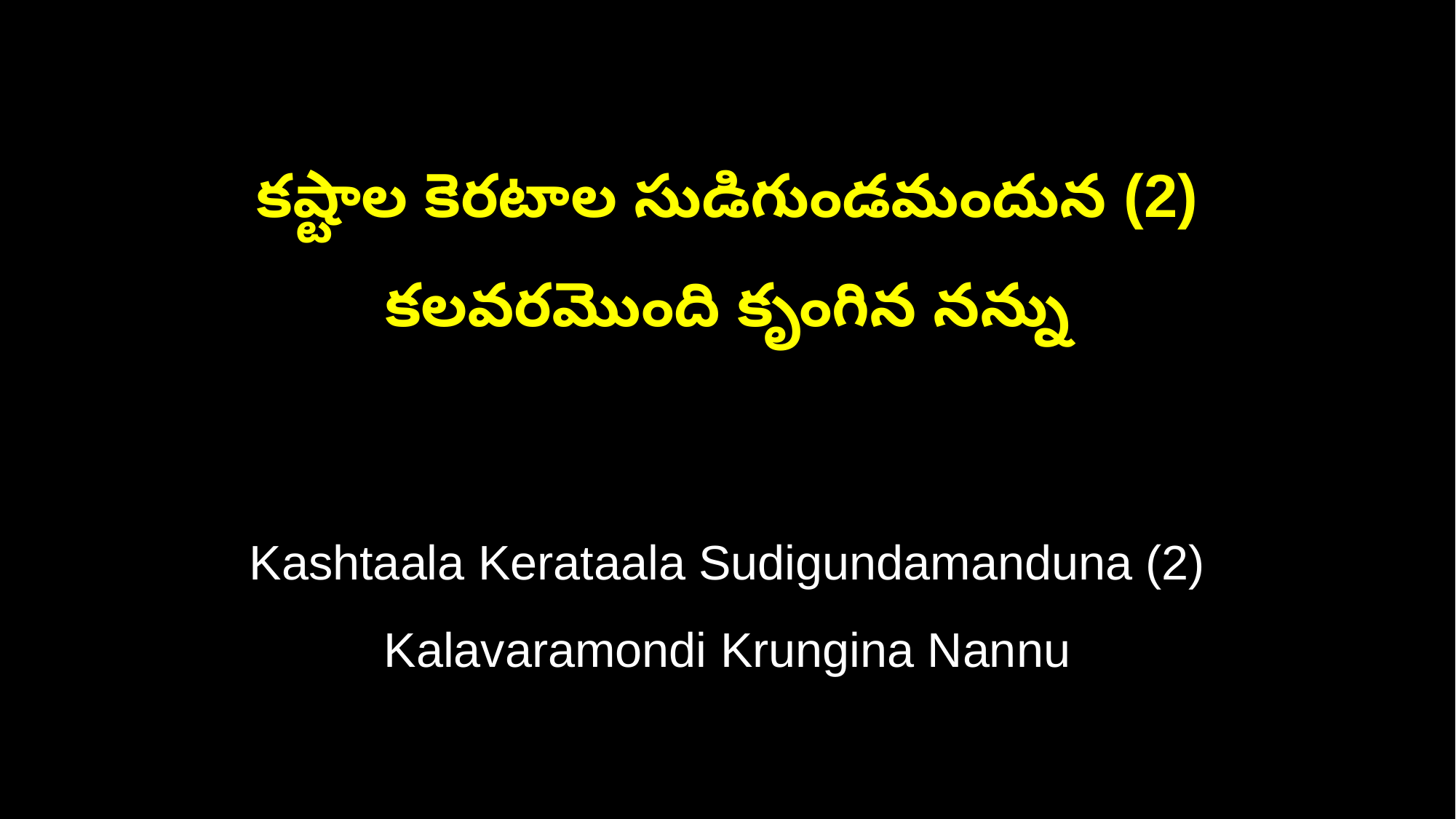

కష్టాల కెరటాల సుడిగుండమందున (2)
కలవరమొంది కృంగిన నన్ను
Kashtaala Kerataala Sudigundamanduna (2)
Kalavaramondi Krungina Nannu